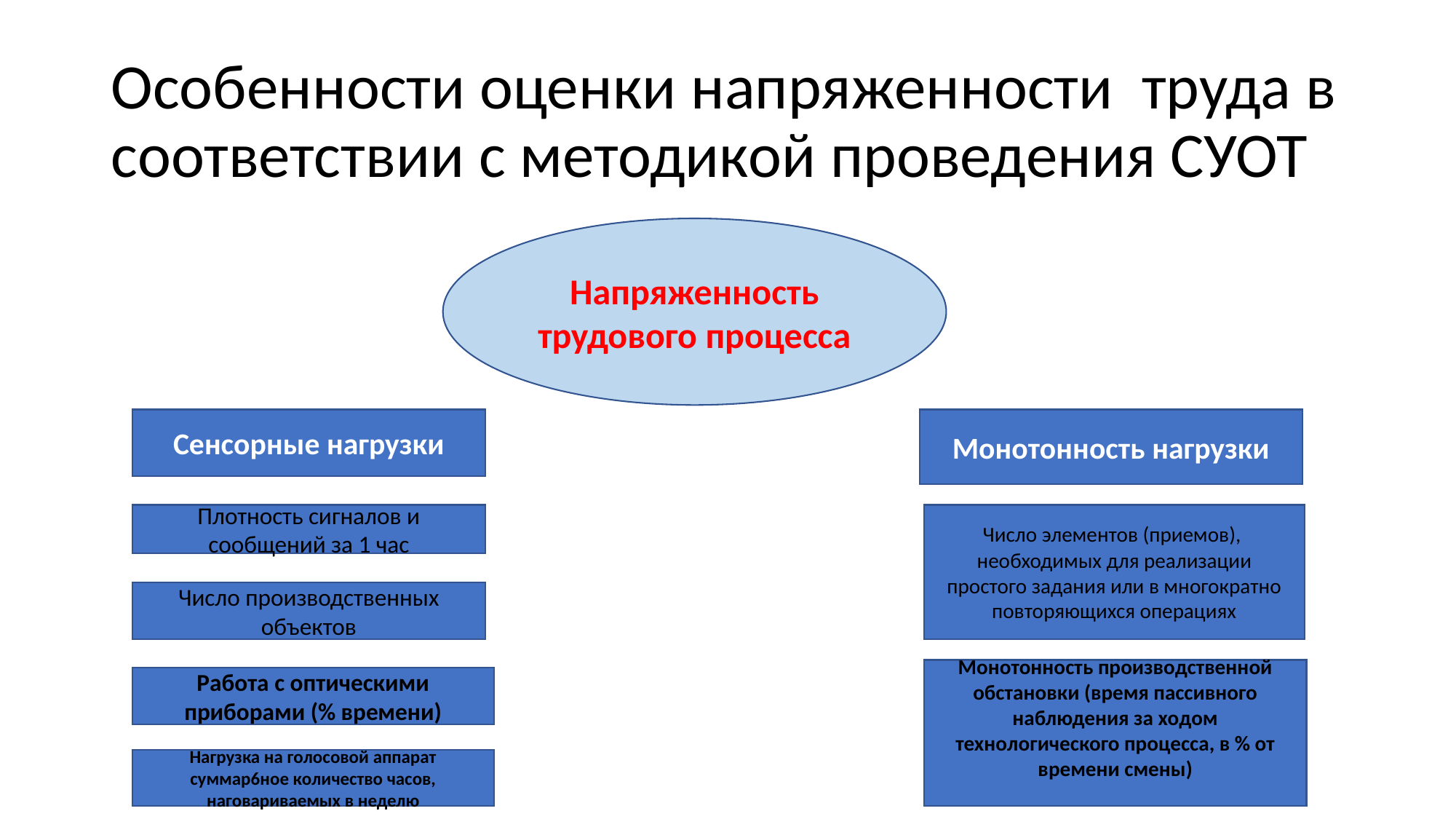

# Особенности оценки напряженности  труда в соответствии с методикой проведения СУОТ

Напряженность трудового процесса
Сенсорные нагрузки
Монотонность нагрузки
Плотность сигналов и сообщений за 1 час
Число элементов (приемов),  необходимых для реализации простого задания или в многократно повторяющихся операциях
Число производственных объектов
Монотонность производственной обстановки (время пассивного наблюдения за ходом технологического процесса, в % от времени смены)

Работа с оптическими приборами (% времени)
Нагрузка на голосовой аппарат суммар6ное количество часов, наговариваемых в неделю